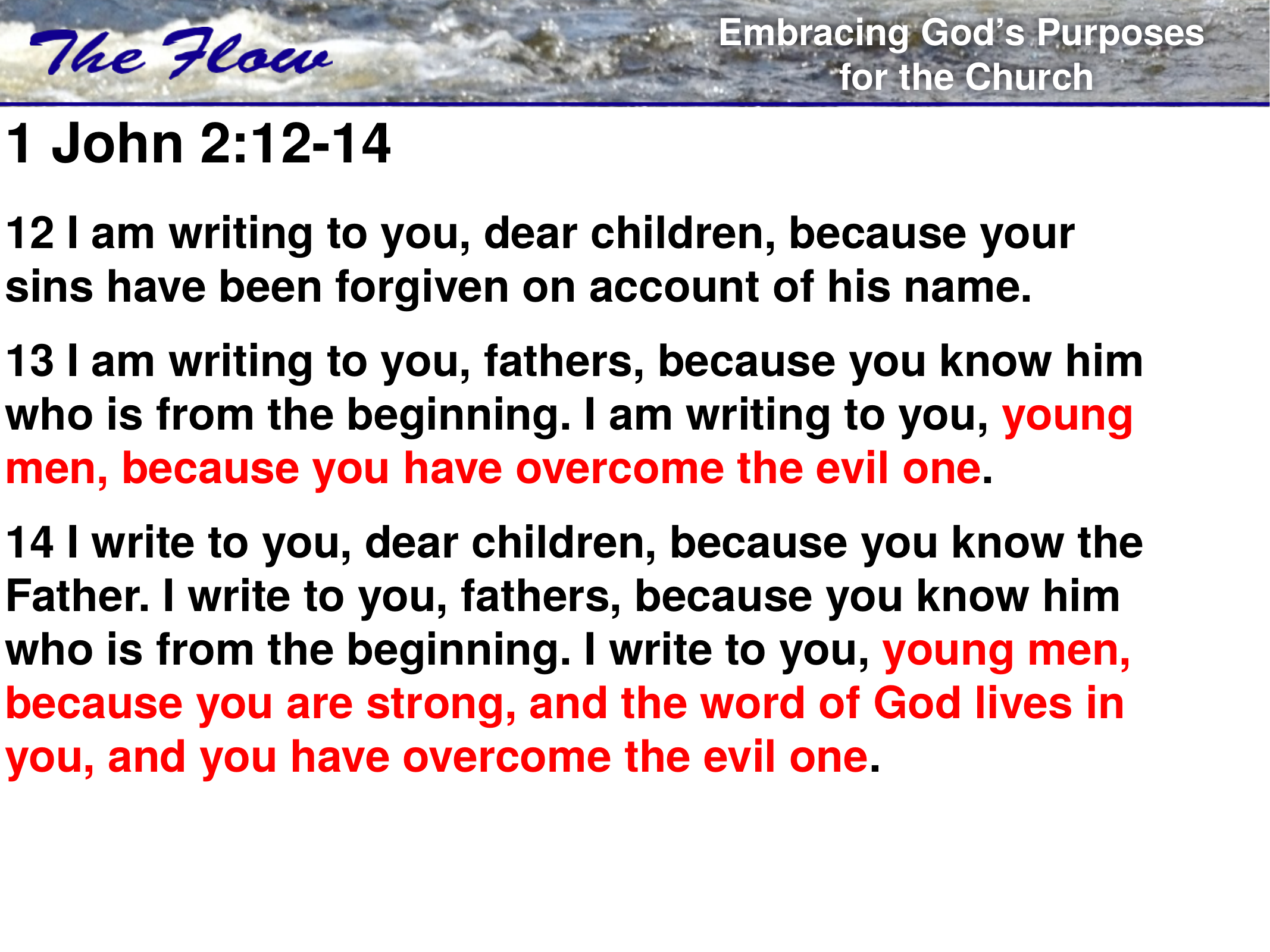

# 1 John 2:12-14 12 I am writing to you, dear children, because your sins have been forgiven on account of his name. 13 I am writing to you, fathers, because you know him who is from the beginning. I am writing to you, young men, because you have overcome the evil one. 14 I write to you, dear children, because you know the Father. I write to you, fathers, because you know him who is from the beginning. I write to you, young men, because you are strong, and the word of God lives in you, and you have overcome the evil one.